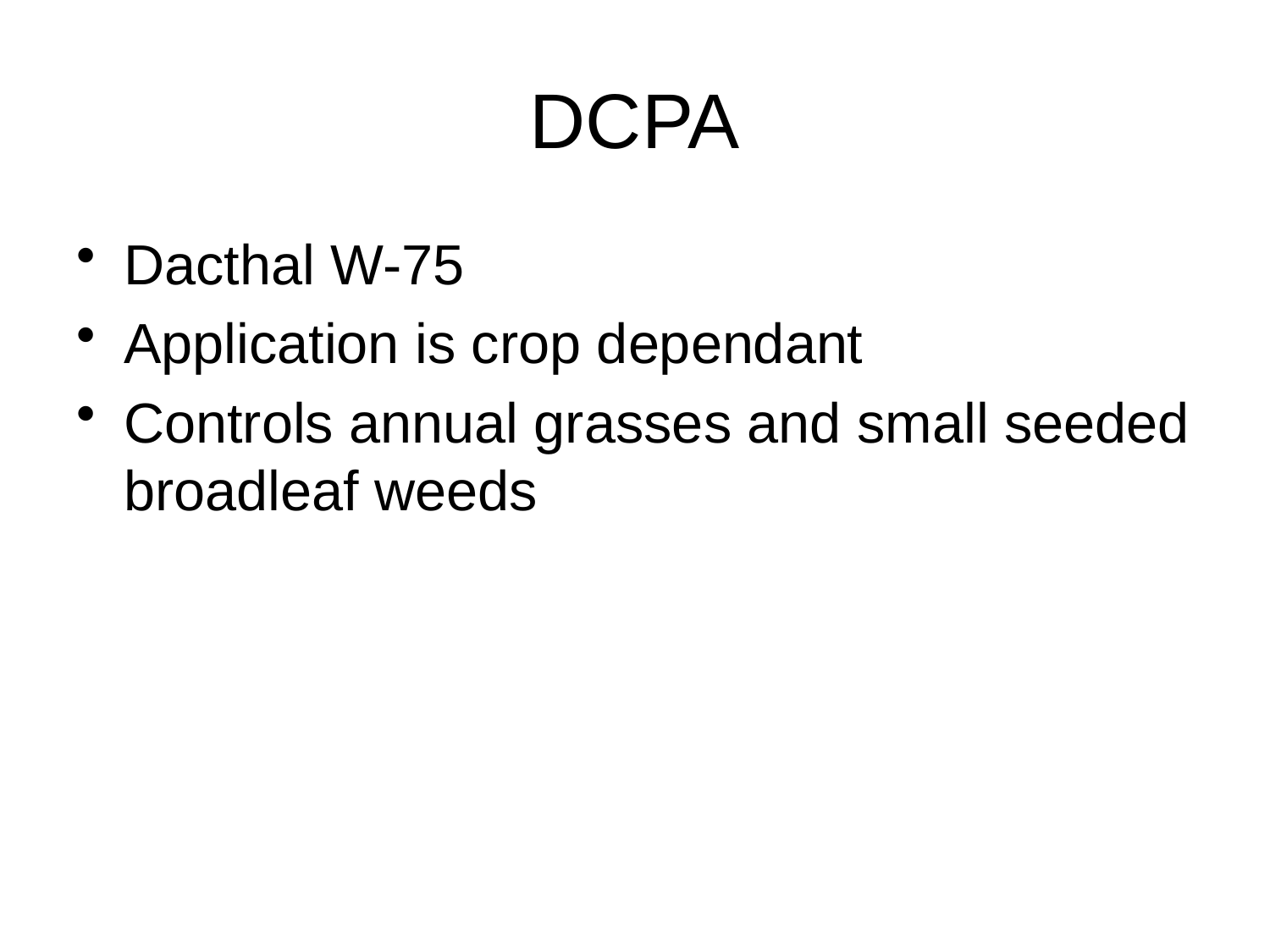

# DCPA
Dacthal W-75
Application is crop dependant
Controls annual grasses and small seeded broadleaf weeds